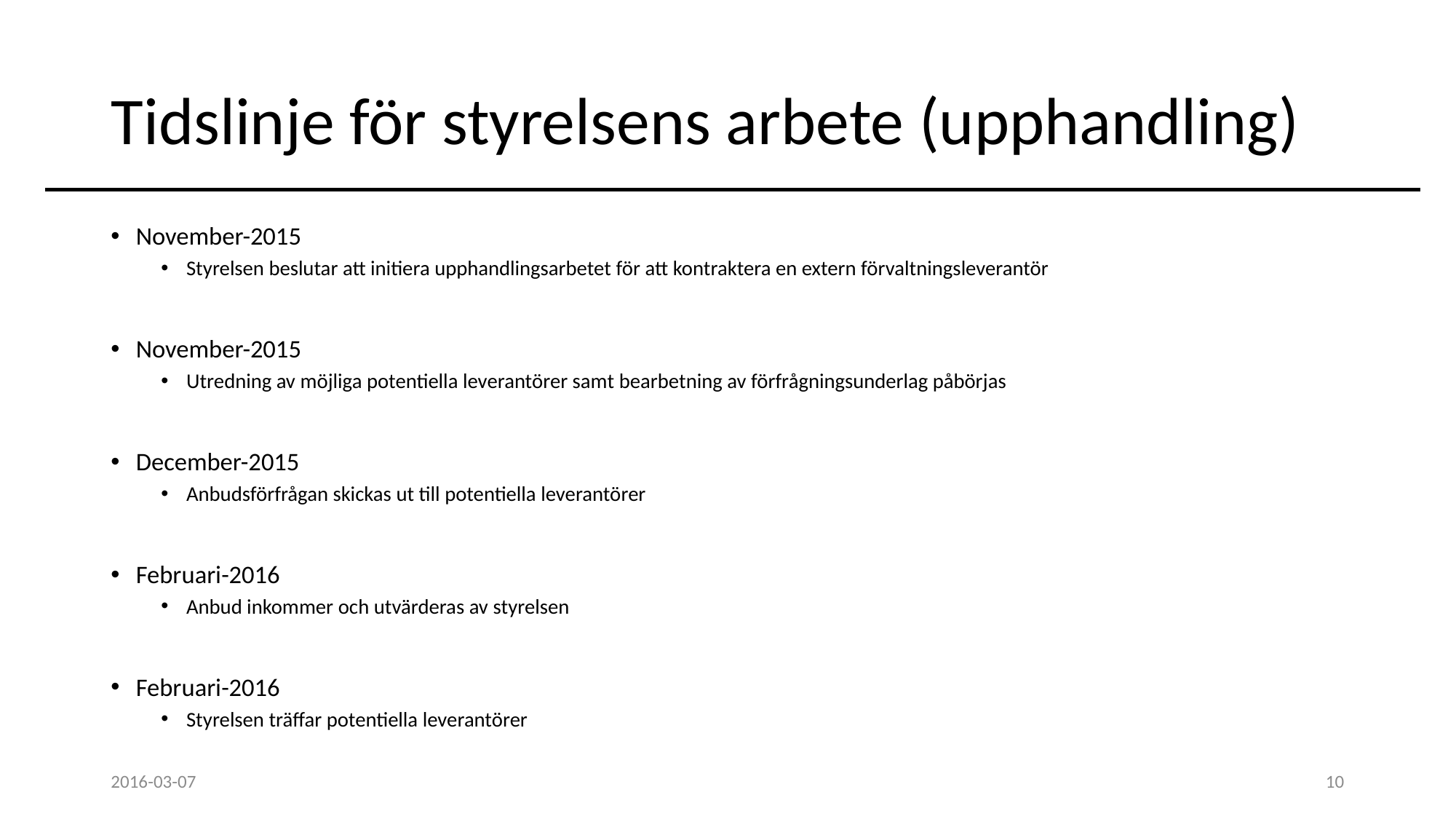

# Tidslinje för styrelsens arbete (upphandling)
November-2015
Styrelsen beslutar att initiera upphandlingsarbetet för att kontraktera en extern förvaltningsleverantör

November-2015
Utredning av möjliga potentiella leverantörer samt bearbetning av förfrågningsunderlag påbörjas

December-2015
Anbudsförfrågan skickas ut till potentiella leverantörer

Februari-2016
Anbud inkommer och utvärderas av styrelsen

Februari-2016
Styrelsen träffar potentiella leverantörer

2016-03-07
10